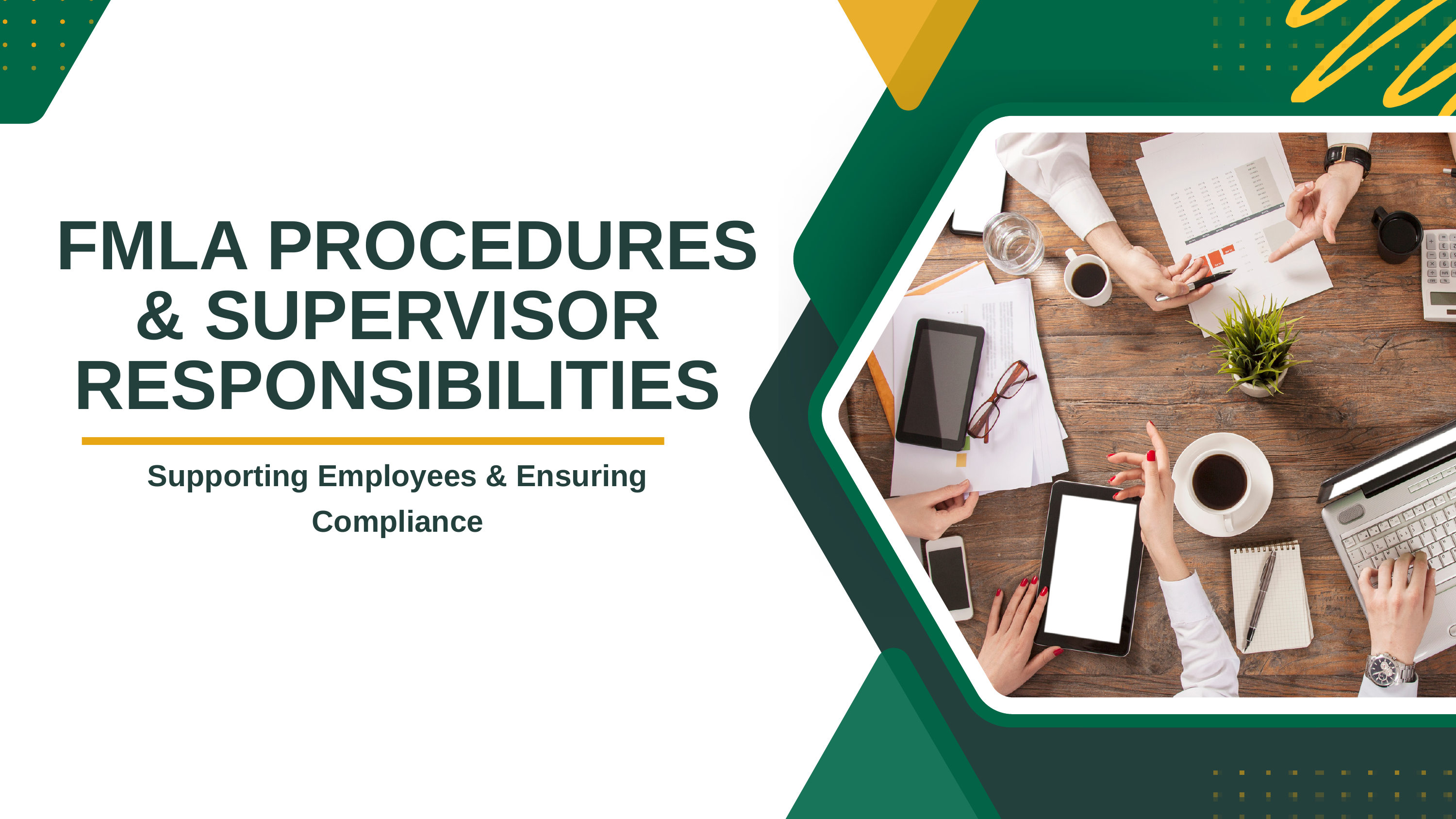

FMLA PROCEDURES & SUPERVISOR RESPONSIBILITIES

Supporting Employees & Ensuring Compliance